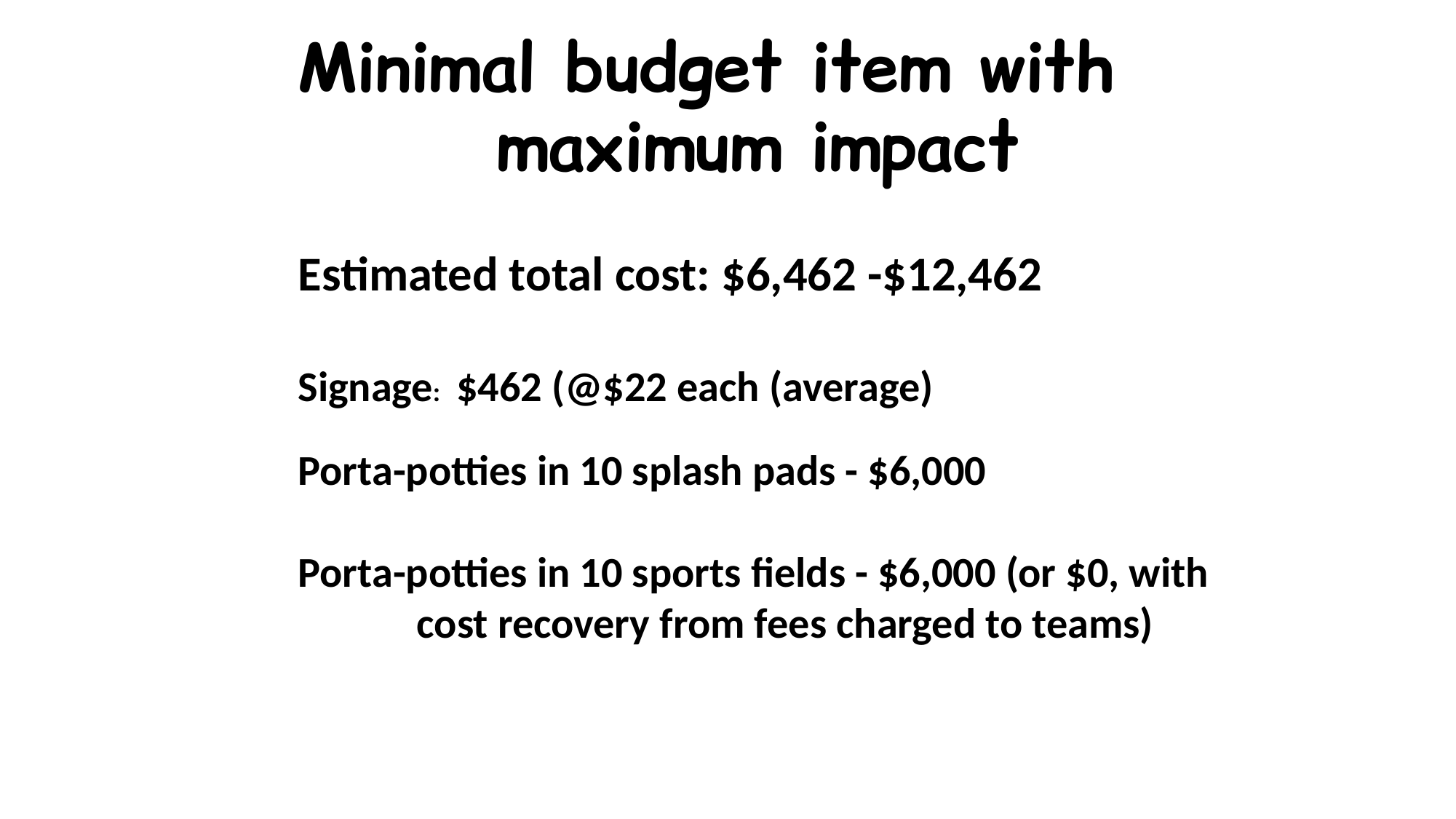

Minimal budget item with
maximum impact

Estimated total cost: $6,462 -$12,462

Signage:  $462 (@$22 each (average)

Porta-potties in 10 splash pads - $6,000

Porta-potties in 10 sports fields - $6,000 (or $0, with
	 cost recovery from fees charged to teams)